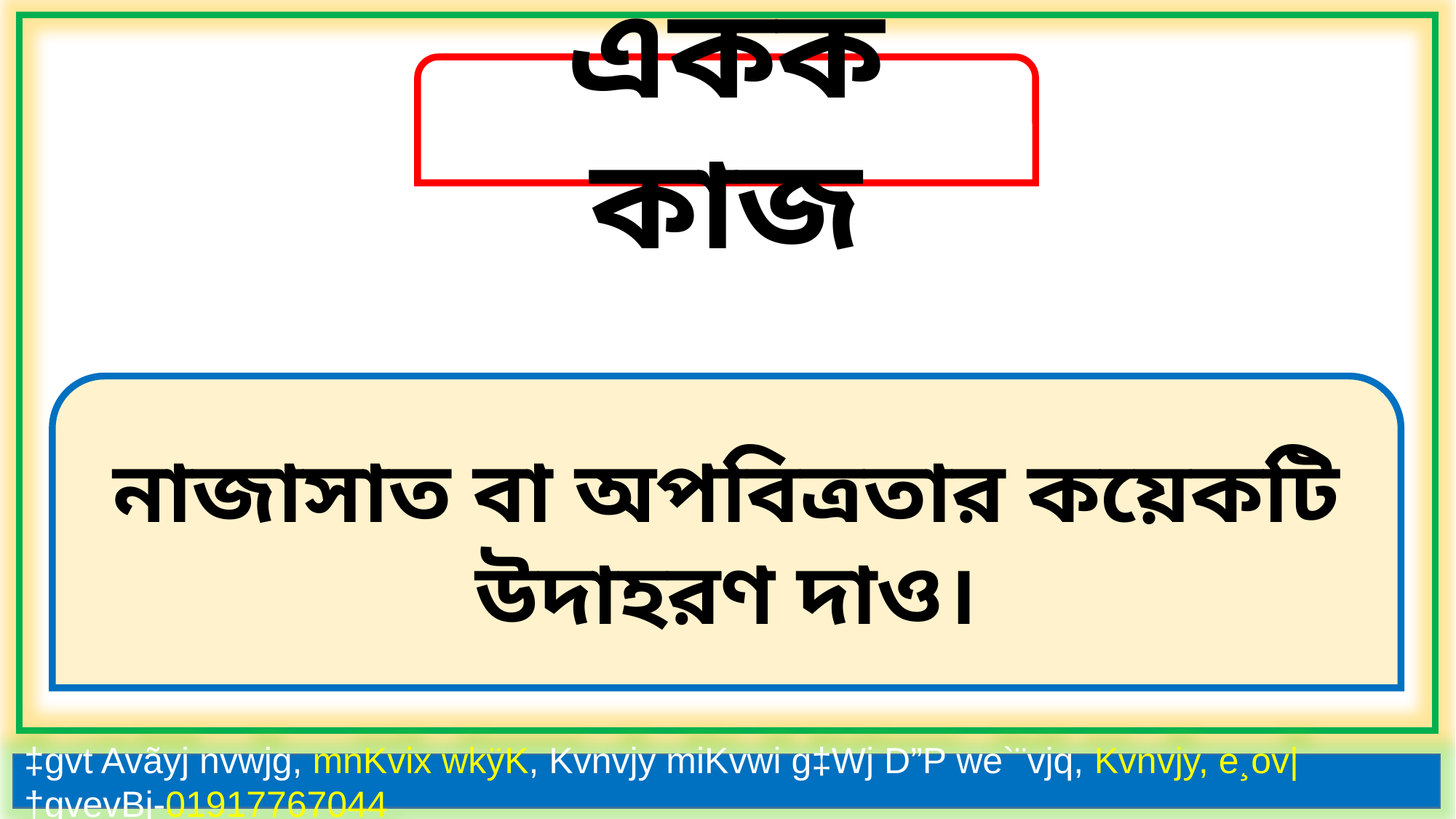

একক কাজ
নাজাসাত বা অপবিত্রতার কয়েকটি উদাহরণ দাও।
‡gvt Avãyj nvwjg, mnKvix wkÿK, Kvnvjy miKvwi g‡Wj D”P we`¨vjq, Kvnvjy, e¸ov| †gvevBj-01917767044